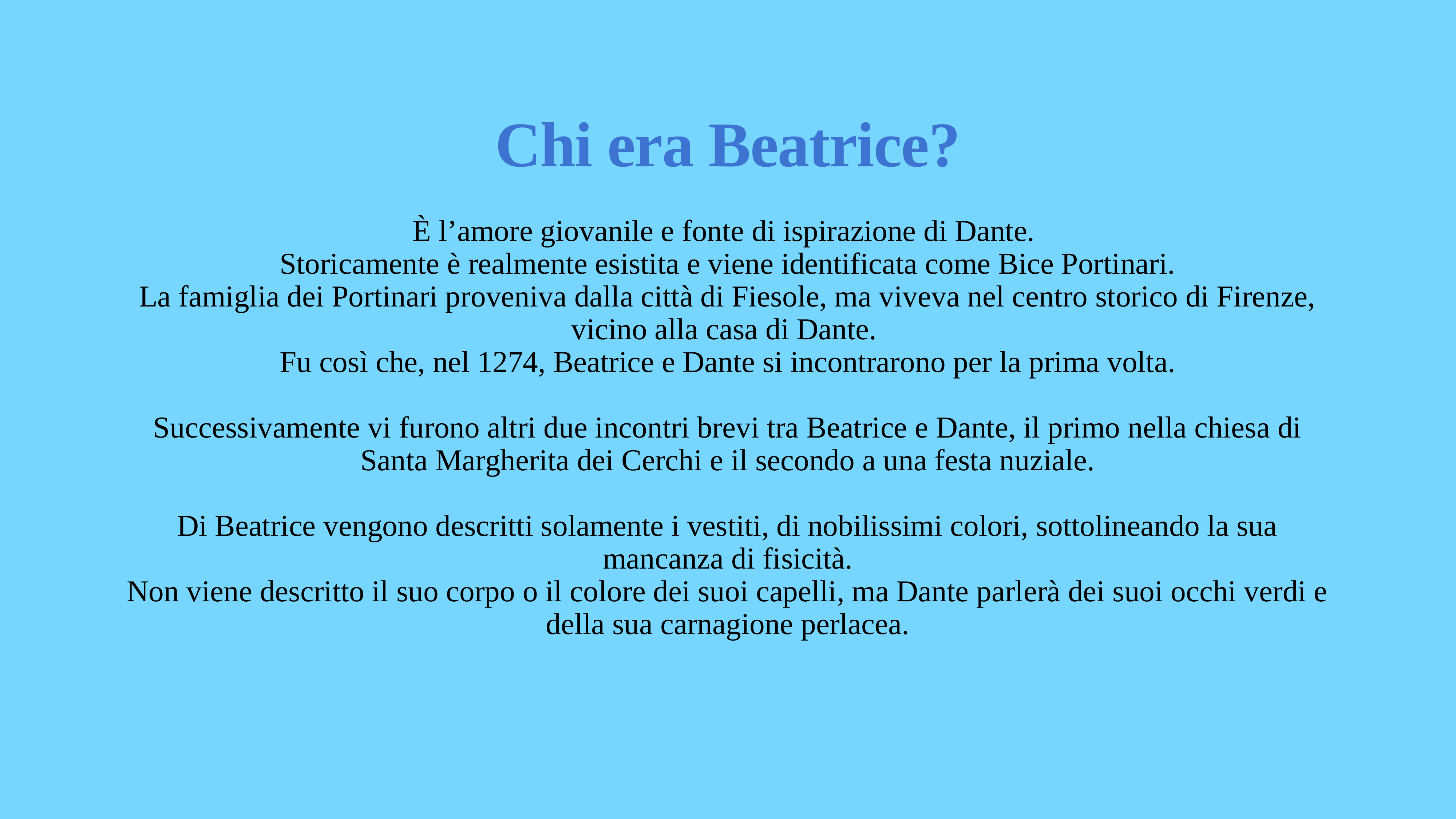

# Chi era Beatrice?
È l’amore giovanile e fonte di ispirazione di Dante.
Storicamente è realmente esistita e viene identificata come Bice Portinari.
La famiglia dei Portinari proveniva dalla città di Fiesole, ma viveva nel centro storico di Firenze, vicino alla casa di Dante.
Fu così che, nel 1274, Beatrice e Dante si incontrarono per la prima volta.

Successivamente vi furono altri due incontri brevi tra Beatrice e Dante, il primo nella chiesa di Santa Margherita dei Cerchi e il secondo a una festa nuziale.

Di Beatrice vengono descritti solamente i vestiti, di nobilissimi colori, sottolineando la sua mancanza di fisicità.
Non viene descritto il suo corpo o il colore dei suoi capelli, ma Dante parlerà dei suoi occhi verdi e della sua carnagione perlacea.